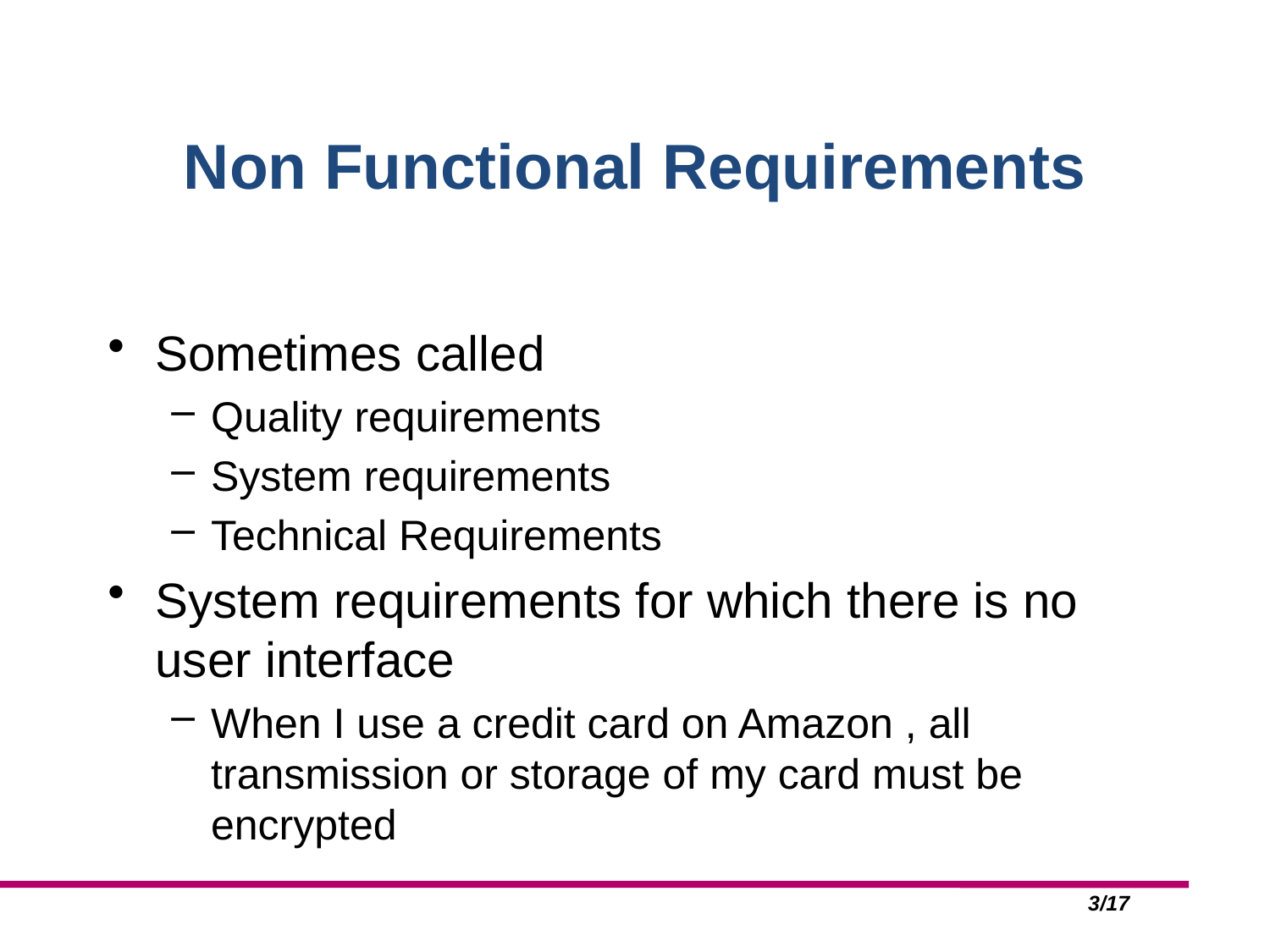

# Non Functional Requirements
Sometimes called
Quality requirements
System requirements
Technical Requirements
System requirements for which there is no user interface
When I use a credit card on Amazon , all transmission or storage of my card must be encrypted